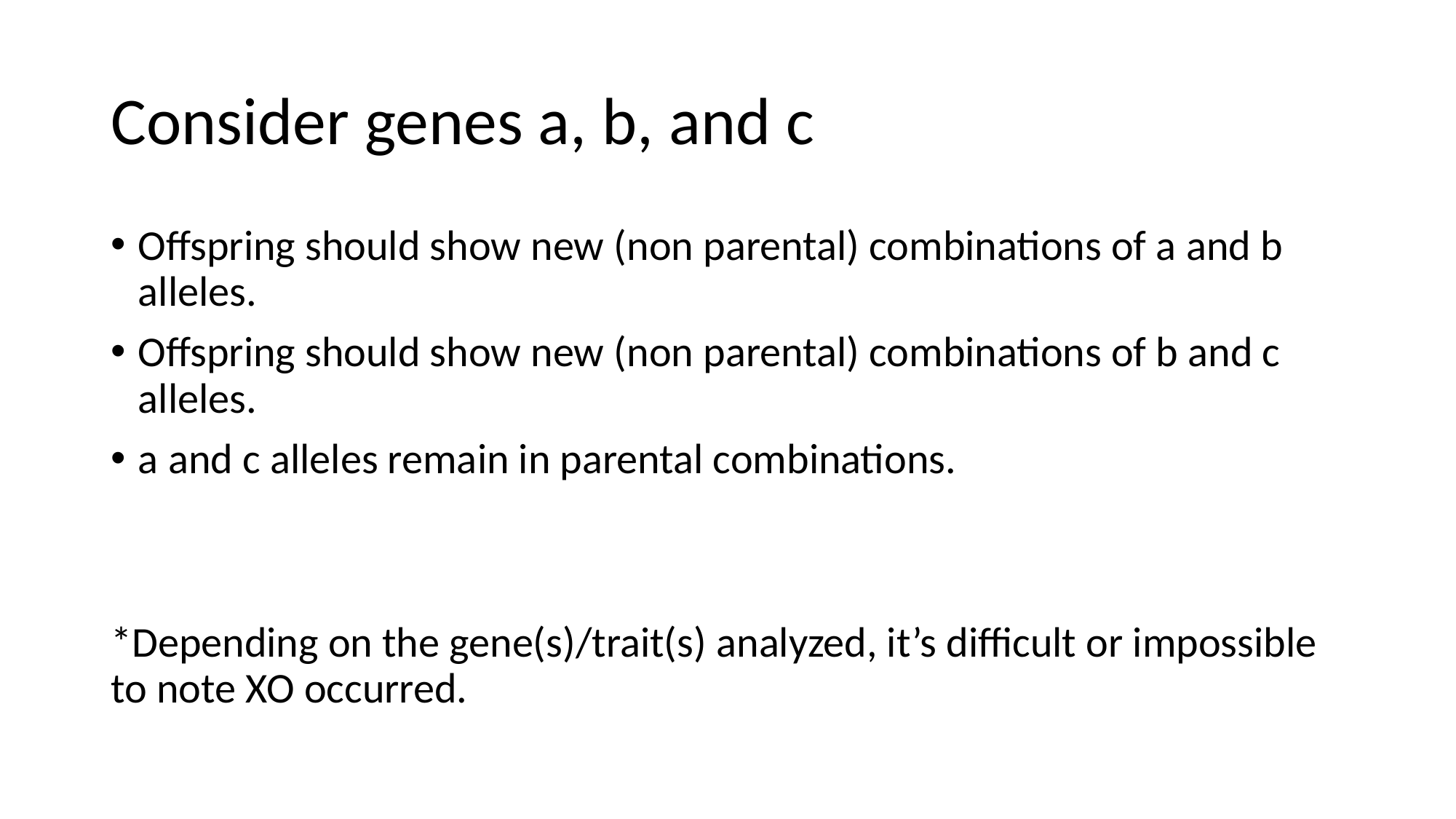

# Consider genes a, b, and c
Offspring should show new (non parental) combinations of a and b alleles.
Offspring should show new (non parental) combinations of b and c alleles.
a and c alleles remain in parental combinations.

*Depending on the gene(s)/trait(s) analyzed, it’s difficult or impossible to note XO occurred.